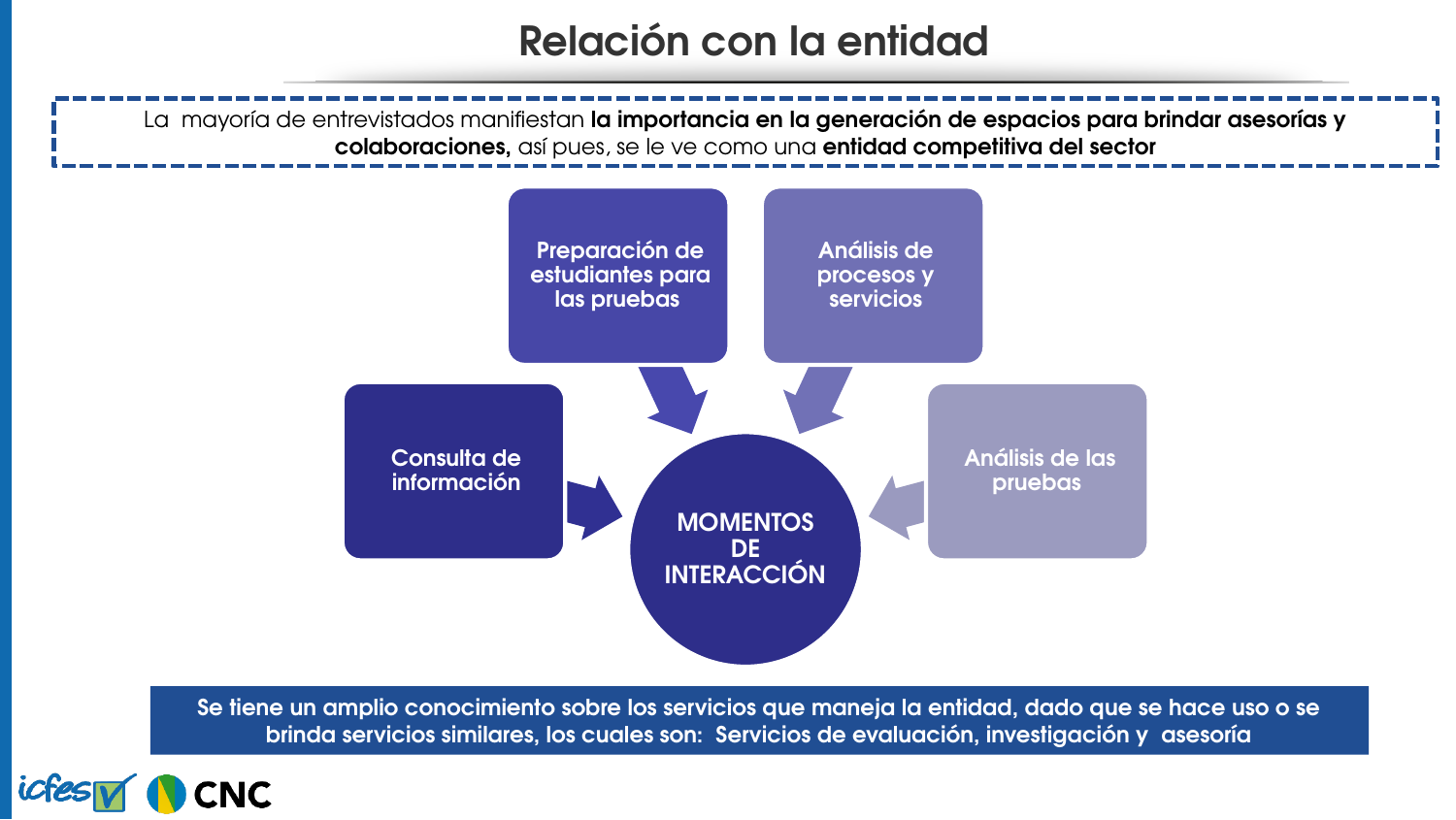

Relación con la entidad
La  mayoría de entrevistados manifiestan la importancia en la generación de espacios para brindar asesorías y colaboraciones, así pues, se le ve como una entidad competitiva del sector
MOMENTOS DE INTERACCIÓN
Consulta de información
Preparación de estudiantes para las pruebas
Análisis de procesos y servicios
Análisis de las pruebas
Se tiene un amplio conocimiento sobre los servicios que maneja la entidad, dado que se hace uso o se brinda servicios similares, los cuales son:  Servicios de evaluación, investigación y  asesoría